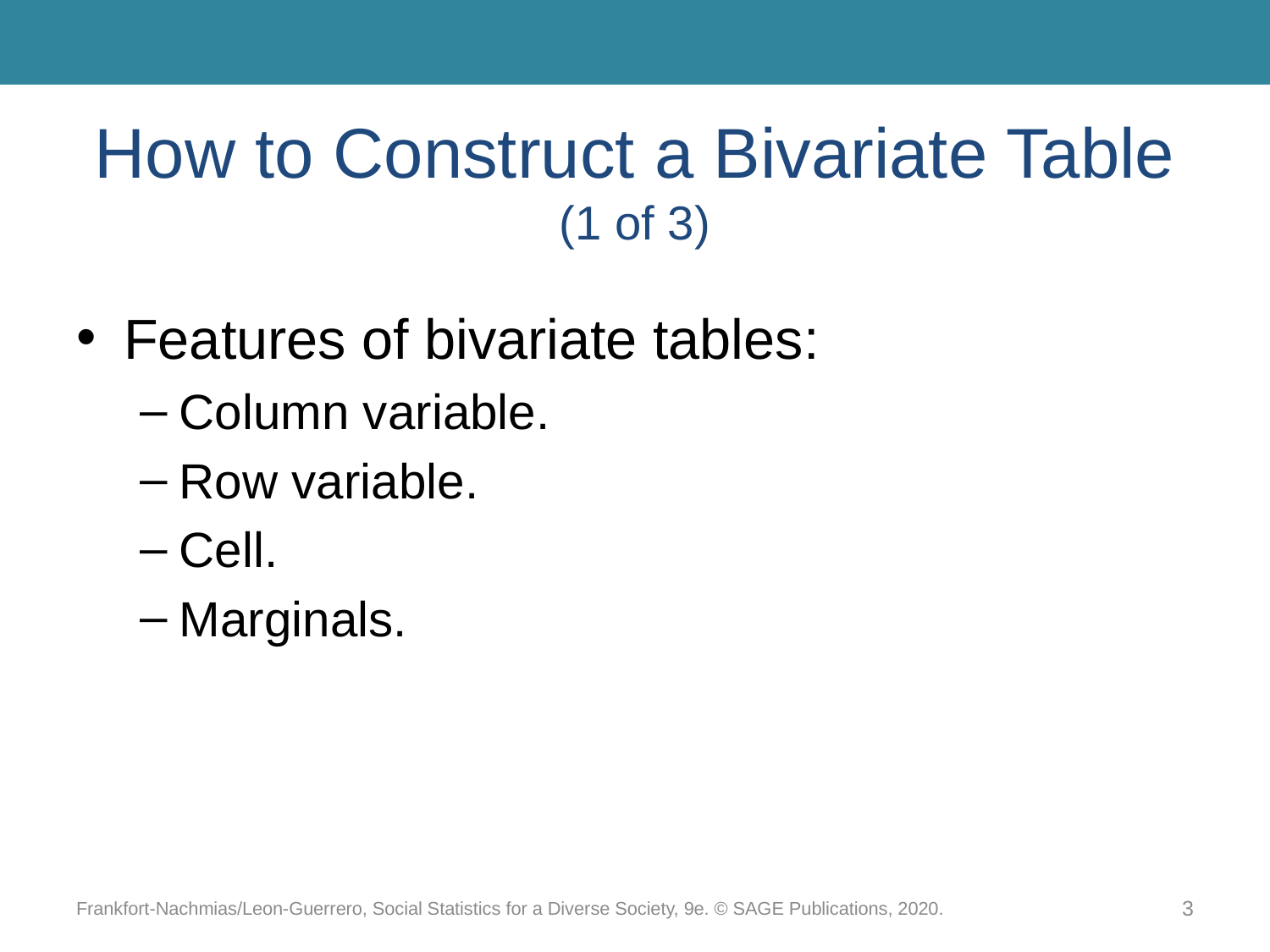

# How to Construct a Bivariate Table (1 of 3)
Features of bivariate tables:
Column variable.
Row variable.
Cell.
Marginals.

Frankfort-Nachmias/Leon-Guerrero, Social Statistics for a Diverse Society, 9e. © SAGE Publications, 2020.
3